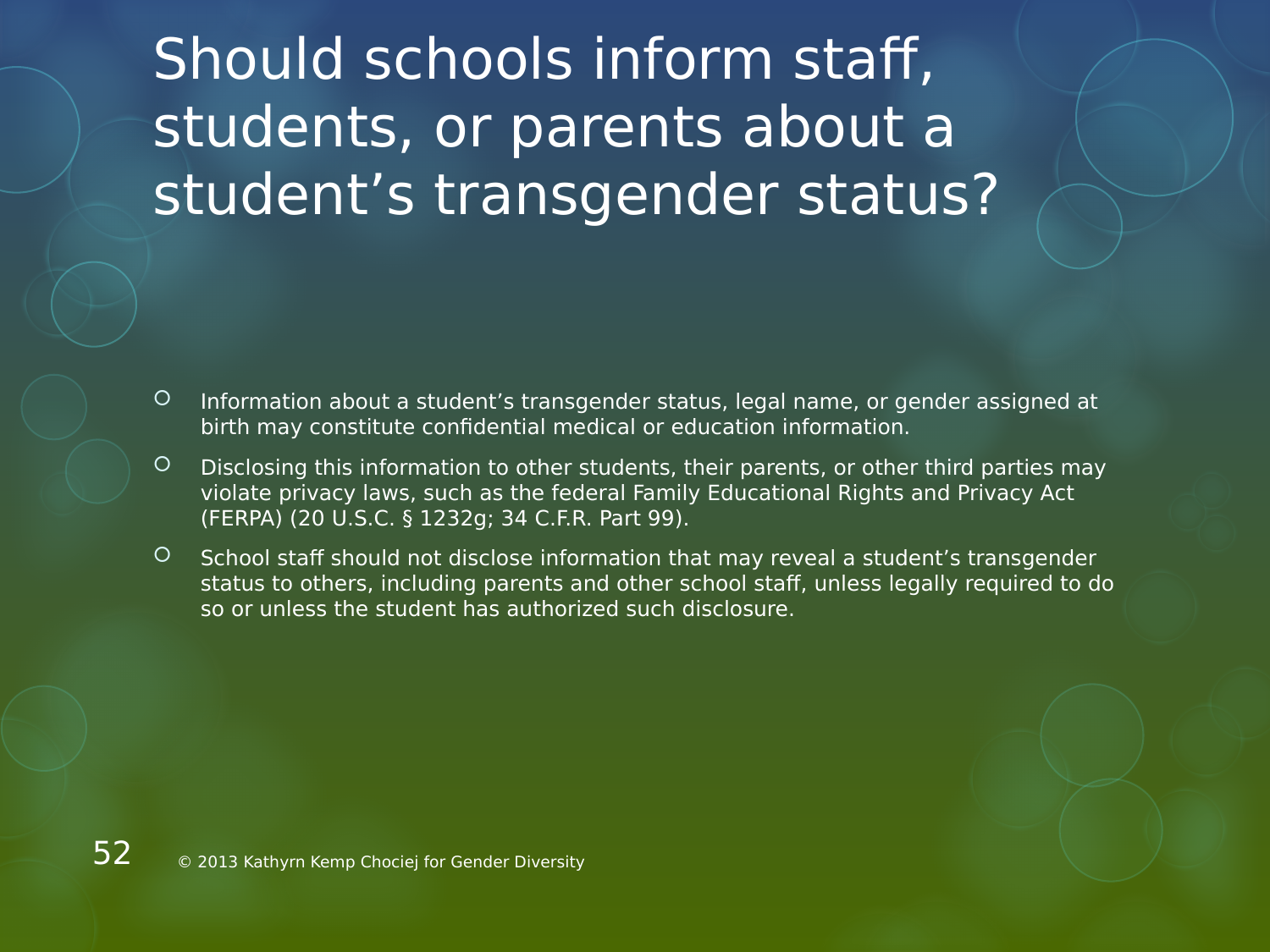

# Should schools inform staff, students, or parents about a student’s transgender status?
Information about a student’s transgender status, legal name, or gender assigned at birth may constitute confidential medical or education information.
Disclosing this information to other students, their parents, or other third parties may violate privacy laws, such as the federal Family Educational Rights and Privacy Act (FERPA) (20 U.S.C. § 1232g; 34 C.F.R. Part 99).
School staff should not disclose information that may reveal a student’s transgender status to others, including parents and other school staff, unless legally required to do so or unless the student has authorized such disclosure.

52
© 2013 Kathyrn Kemp Chociej for Gender Diversity